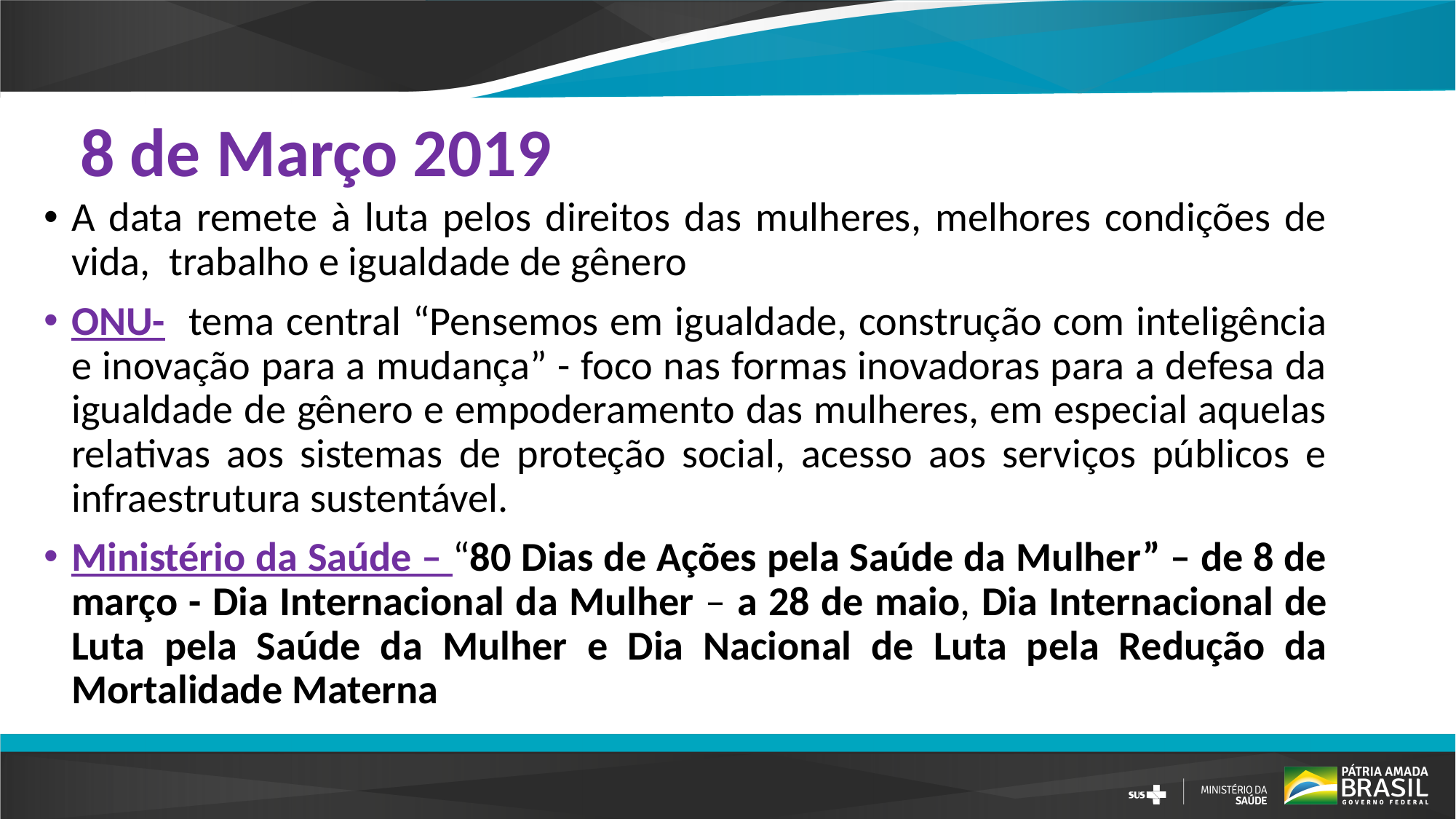

8 de Março 2019
A data remete à luta pelos direitos das mulheres, melhores condições de vida,  trabalho e igualdade de gênero
ONU-  tema central “Pensemos em igualdade, construção com inteligência e inovação para a mudança” - foco nas formas inovadoras para a defesa da igualdade de gênero e empoderamento das mulheres, em especial aquelas relativas aos sistemas de proteção social, acesso aos serviços públicos e infraestrutura sustentável.
Ministério da Saúde – “80 Dias de Ações pela Saúde da Mulher” – de 8 de março - Dia Internacional da Mulher – a 28 de maio, Dia Internacional de Luta pela Saúde da Mulher e Dia Nacional de Luta pela Redução da Mortalidade Materna